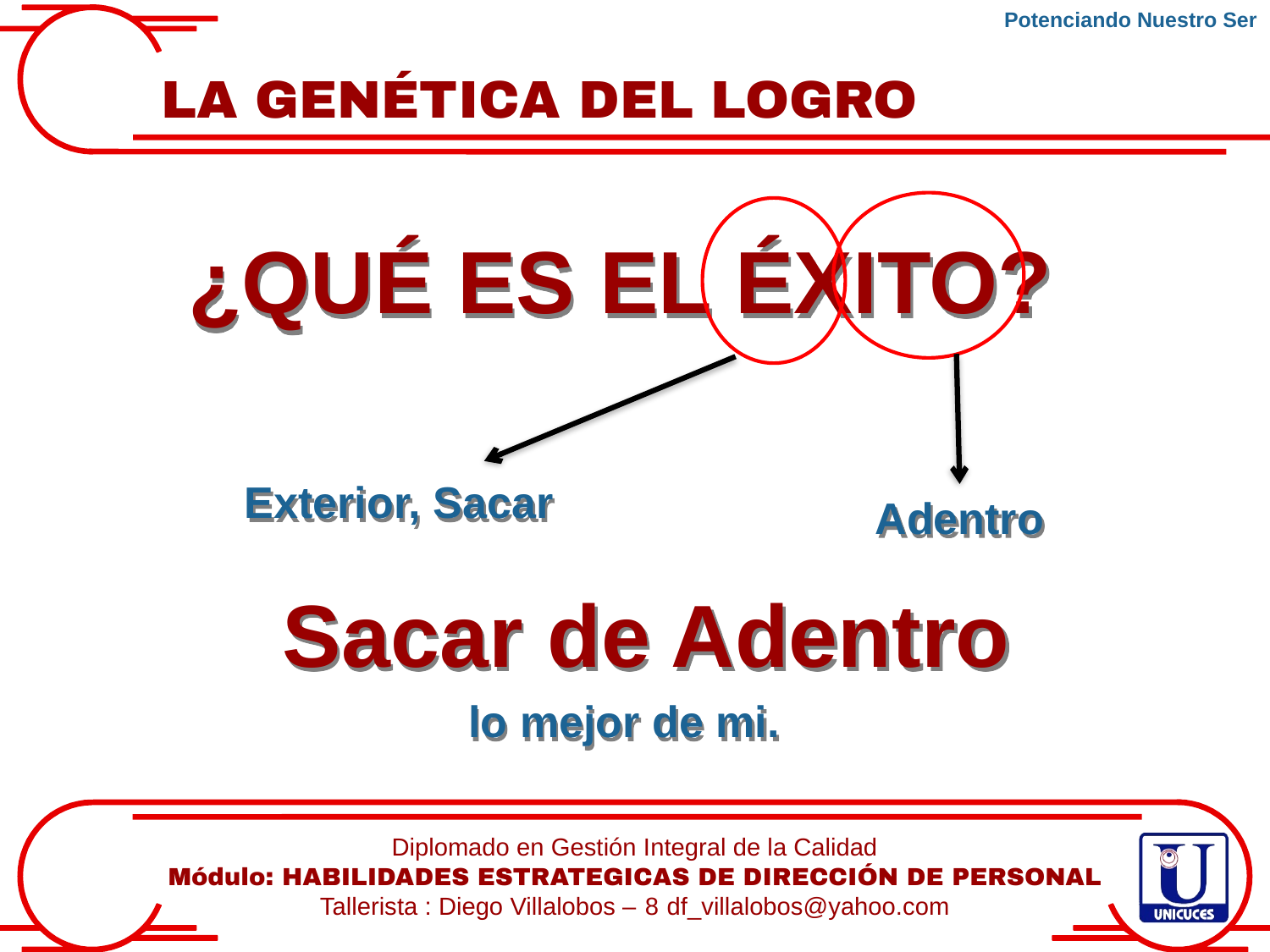

Potenciando Nuestro Ser
LA GENÉTICA DEL LOGRO

¿QUÉ ES EL ÉXITO?
Exterior, Sacar
Adentro
Sacar de Adentro
lo mejor de mi.